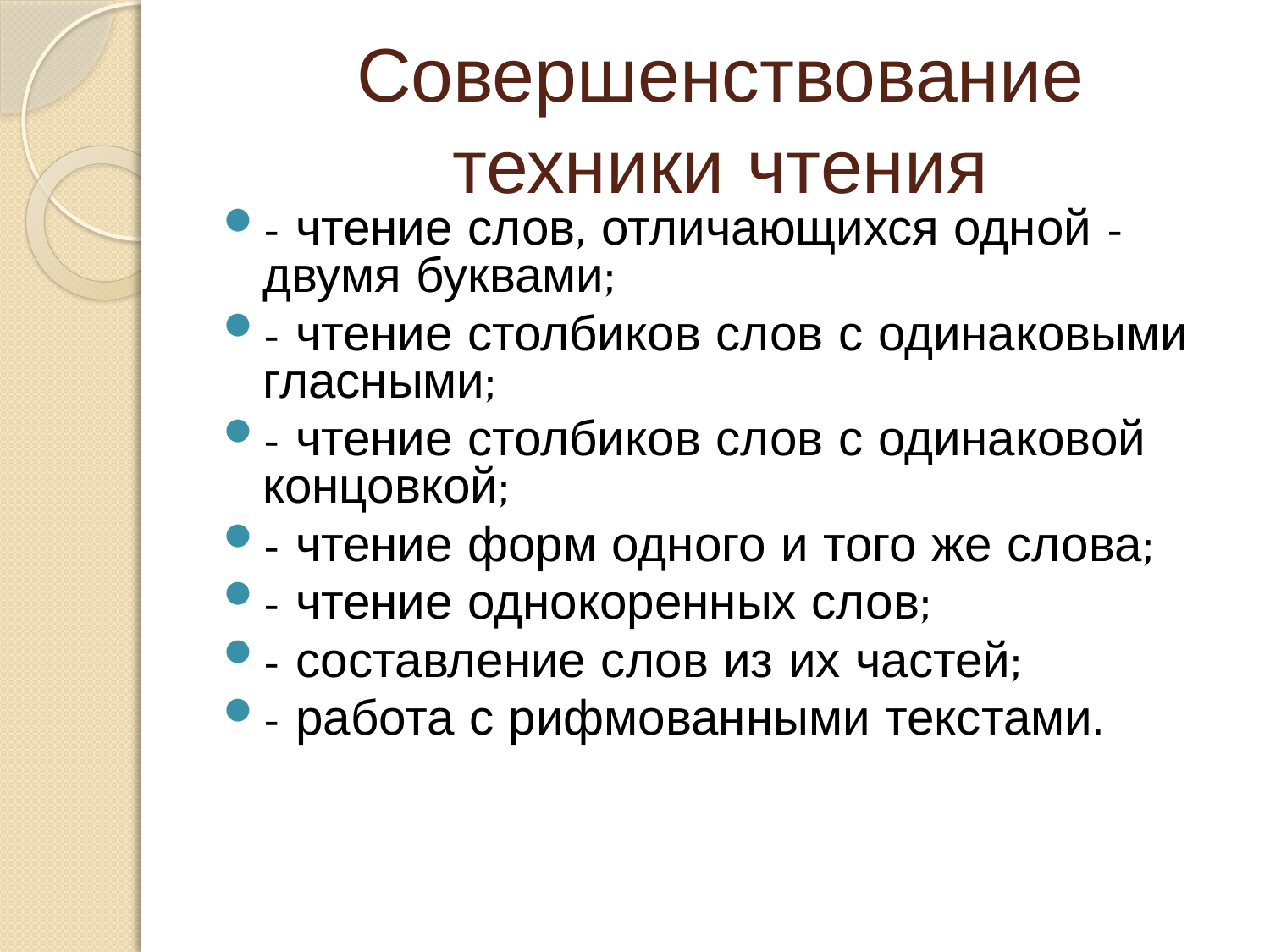

# Совершенствование техники чтения
- чтение слов, отличающихся одной - двумя буквами;
- чтение столбиков слов с одинаковыми гласными;
- чтение столбиков слов с одинаковой концовкой;
- чтение форм одного и того же слова;
- чтение однокоренных слов;
- составление слов из их частей;
- работа с рифмованными текстами.